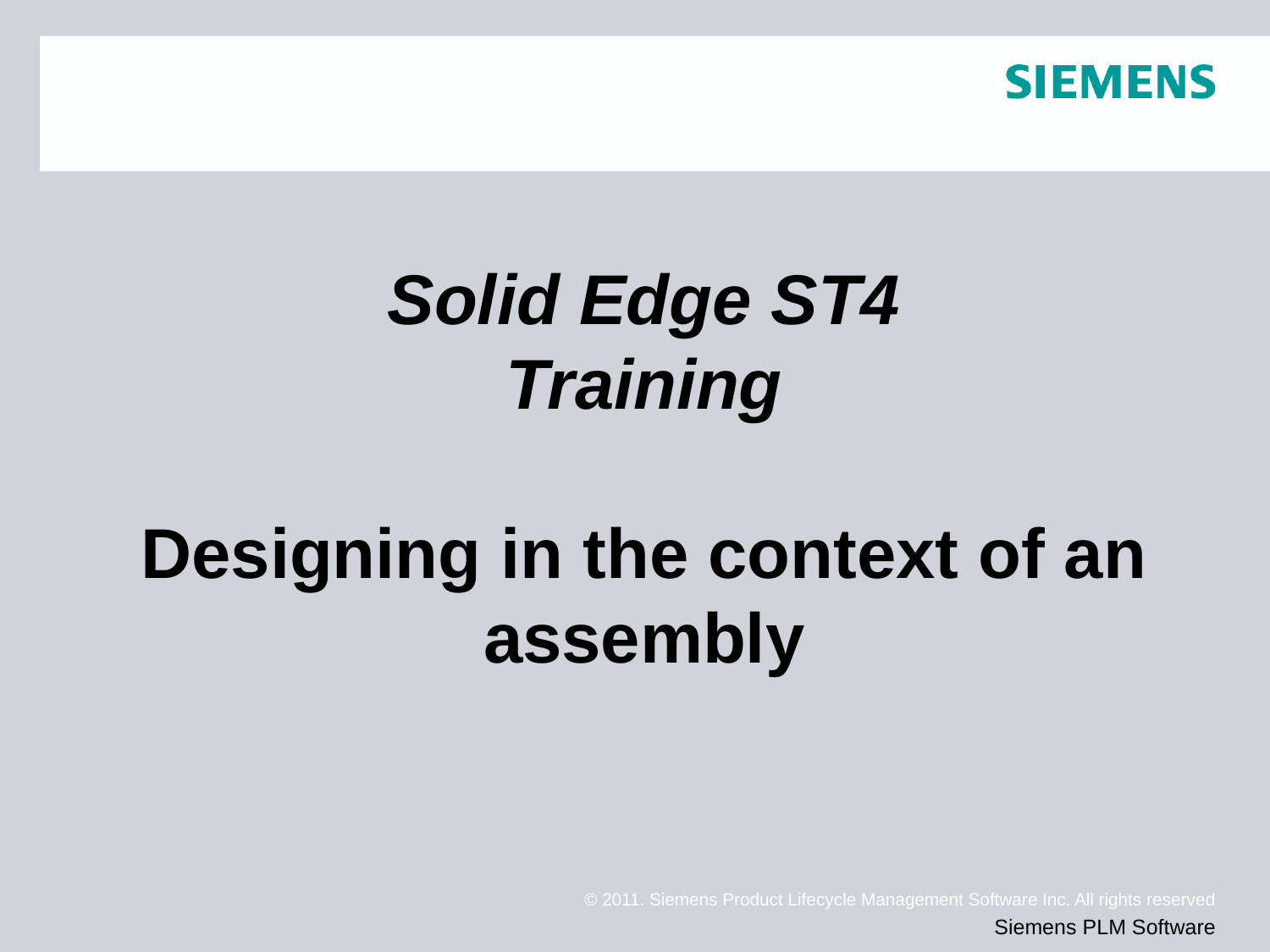

# Solid Edge ST4 Training Designing in the context of an assembly